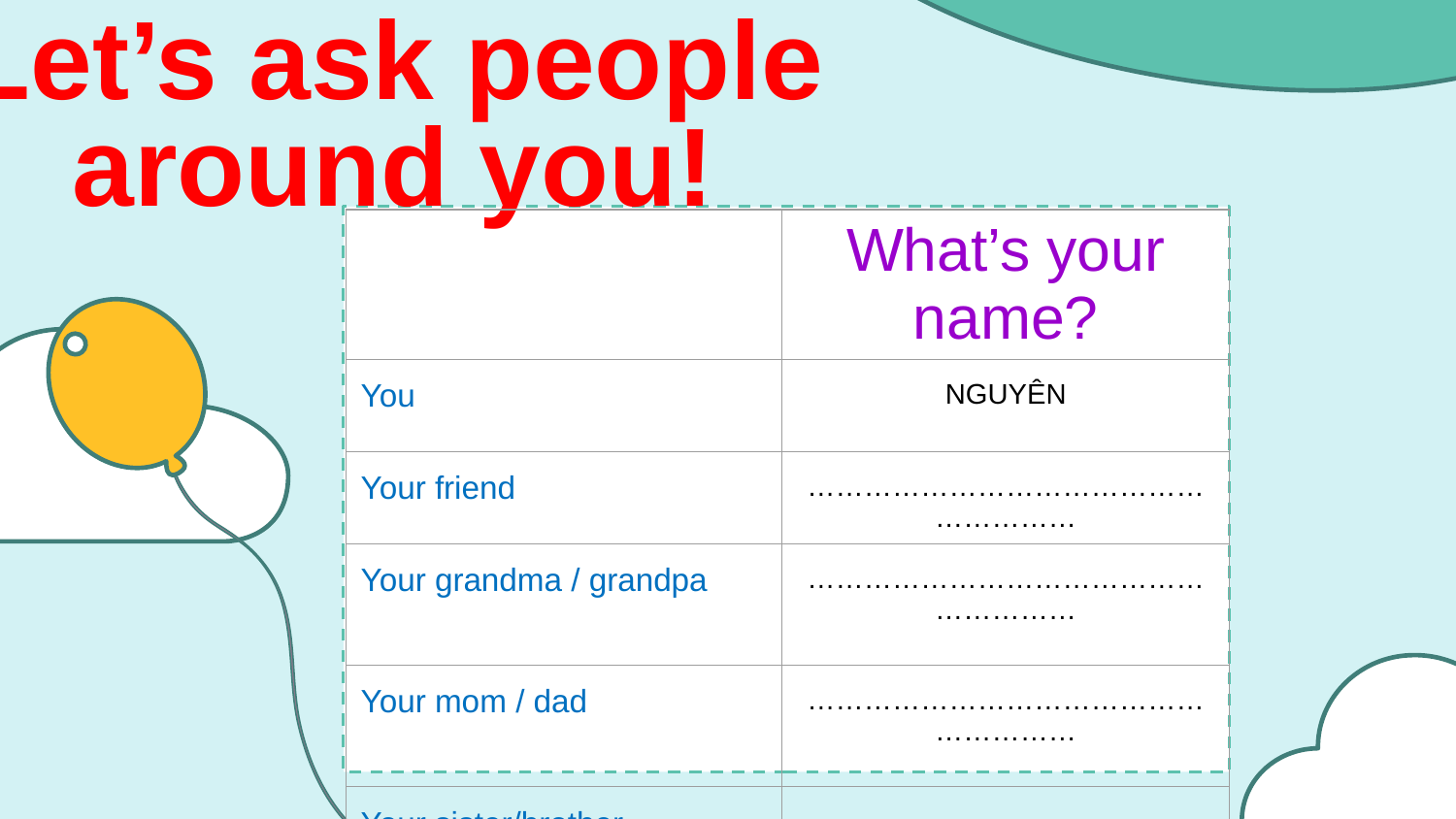

# Let’s ask people around you!

|  | What’s your name? |
| --- | --- |
| You | NGUYÊN |
| Your friend | ………………………………………………… |
| Your grandma / grandpa | ………………………………………………… |
| Your mom / dad | ………………………………………………… |
| Your sister/brother | ………………………………………………… |